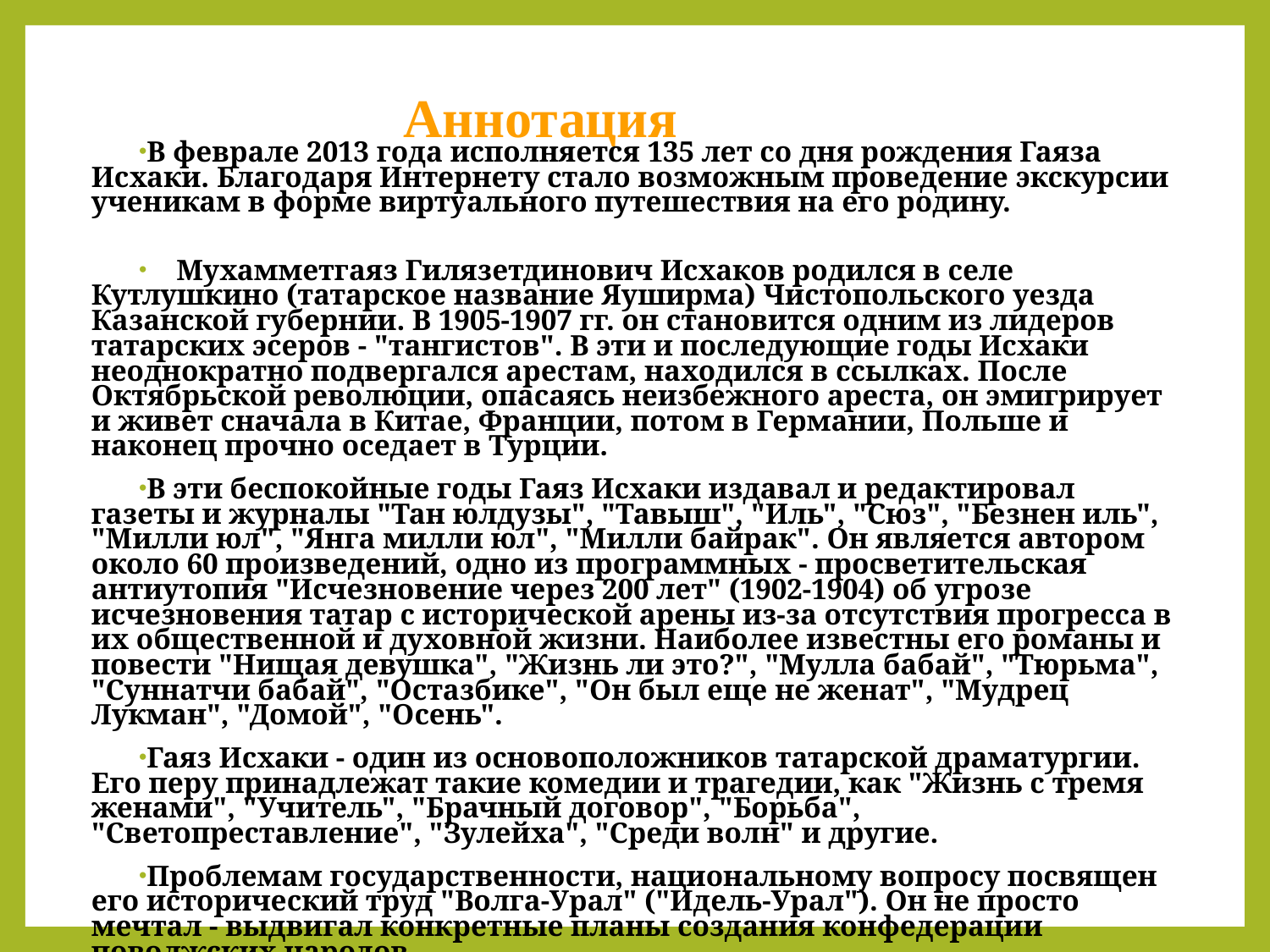

# Аннотация
В феврале 2013 года исполняется 135 лет со дня рождения Гаяза Исхаки. Благодаря Интернету стало возможным проведение экскурсии ученикам в форме виртуального путешествия на его родину.
    Мухамметгаяз Гилязетдинович Исхаков родился в селе Кутлушкино (татарское название Яуширма) Чистопольского уезда Казанской губернии. В 1905-1907 гг. он становится одним из лидеров татарских эсеров - "тангистов". В эти и последующие годы Исхаки неоднократно подвергался арестам, находился в ссылках. После Октябрьской революции, опасаясь неизбежного ареста, он эмигрирует и живет сначала в Китае, Франции, потом в Германии, Польше и наконец прочно оседает в Турции.
В эти беспокойные годы Гаяз Исхаки издавал и редактировал газеты и журналы "Тан юлдузы", "Тавыш", "Иль", "Сюз", "Безнен иль", "Милли юл", "Янга милли юл", "Милли байрак". Он является автором около 60 произведений, одно из программных - просветительская антиутопия "Исчезновение через 200 лет" (1902-1904) об угрозе исчезновения татар с исторической арены из-за отсутствия прогресса в их общественной и духовной жизни. Наиболее известны его романы и повести "Нищая девушка", "Жизнь ли это?", "Мулла бабай", "Тюрьма", "Суннатчи бабай", "Остазбике", "Он был еще не женат", "Мудрец Лукман", "Домой", "Осень".
Гаяз Исхаки - один из основоположников татарской драматургии. Его перу принадлежат такие комедии и трагедии, как "Жизнь с тремя женами", "Учитель", "Брачный договор", "Борьба", "Светопреставление", "Зулейха", "Среди волн" и другие.
Проблемам государственности, национальному вопросу посвящен его исторический труд "Волга-Урал" ("Идель-Урал"). Он не просто мечтал - выдвигал конкретные планы создания конфедерации поволжских народов.